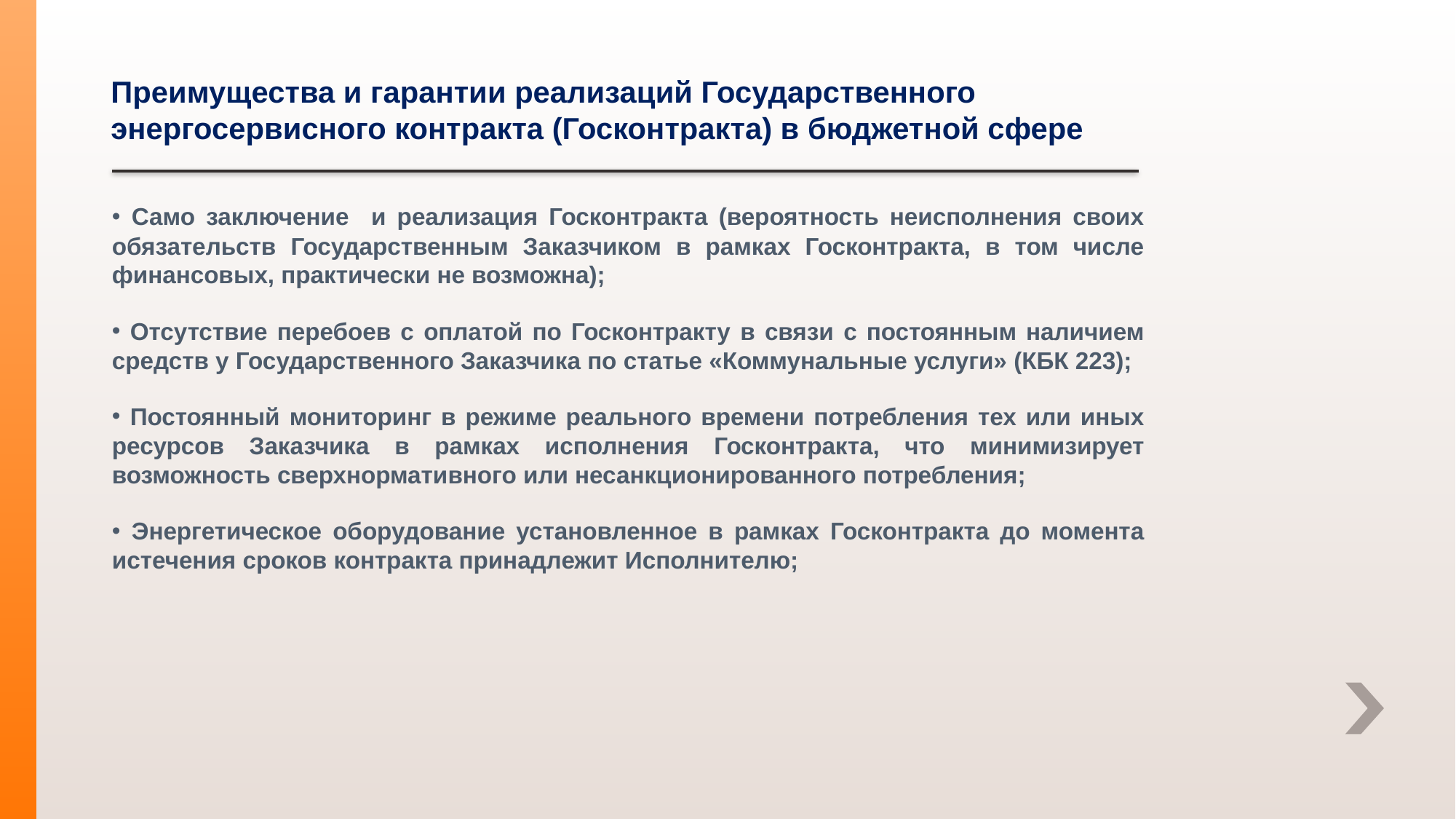

# Преимущества и гарантии реализаций Государственного энергосервисного контракта (Госконтракта) в бюджетной сфере

 Само заключение  и реализация Госконтракта (вероятность неисполнения своих обязательств Государственным Заказчиком в рамках Госконтракта, в том числе финансовых, практически не возможна);
 Отсутствие перебоев с оплатой по Госконтракту в связи с постоянным наличием средств у Государственного Заказчика по статье «Коммунальные услуги» (КБК 223);
 Постоянный мониторинг в режиме реального времени потребления тех или иных ресурсов Заказчика в рамках исполнения Госконтракта, что минимизирует возможность сверхнормативного или несанкционированного потребления;
 Энергетическое оборудование установленное в рамках Госконтракта до момента истечения сроков контракта принадлежит Исполнителю;